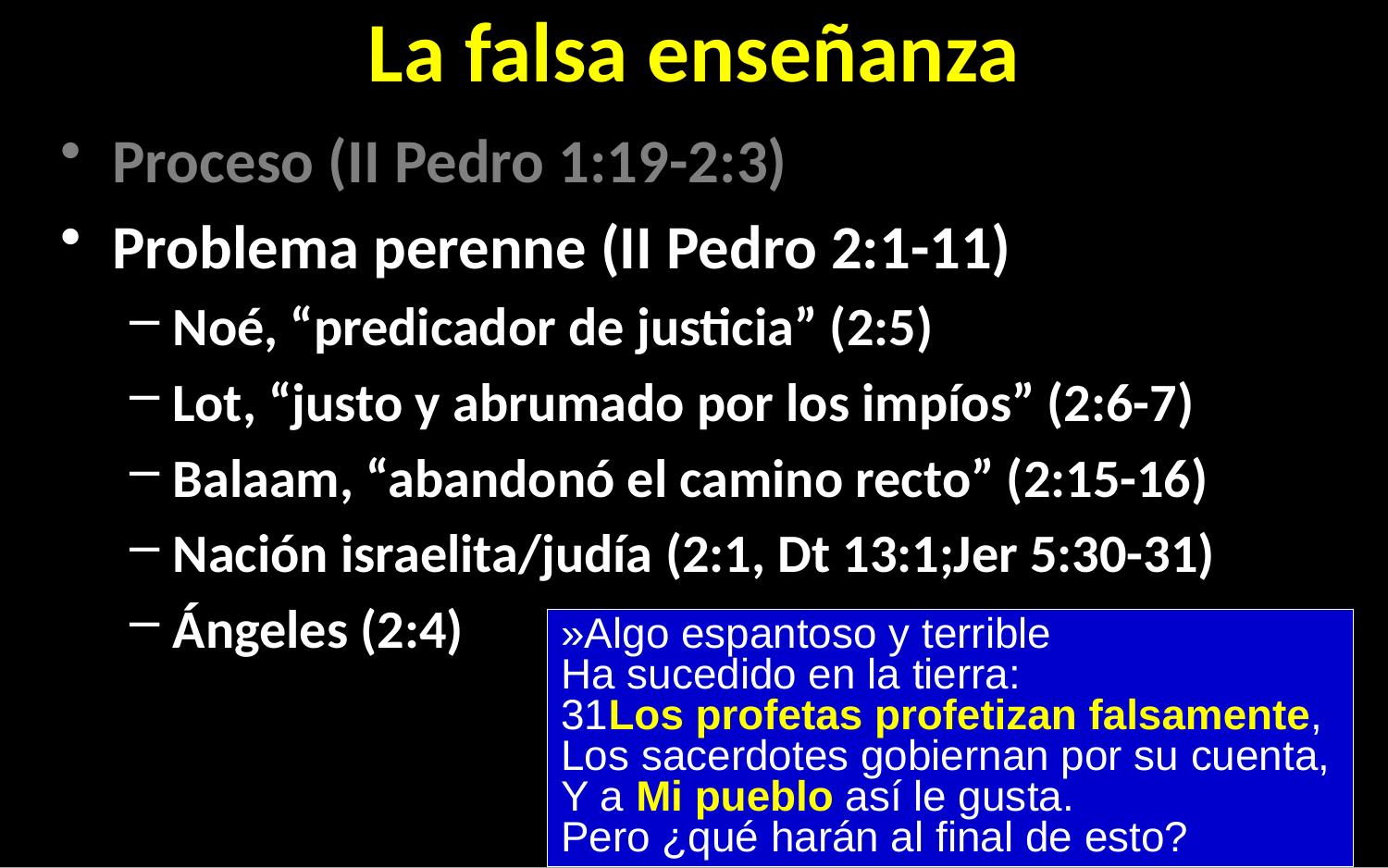

# La falsa enseñanza
Proceso (II Pedro 1:19-2:3)
Problema perenne (II Pedro 2:1-11)
Noé, “predicador de justicia” (2:5)
Lot, “justo y abrumado por los impíos” (2:6-7)
Balaam, “abandonó el camino recto” (2:15-16)
Nación israelita/judía (2:1, Dt 13:1;Jer 5:30-31)
Ángeles (2:4)
»Algo espantoso y terrible
Ha sucedido en la tierra:
31Los profetas profetizan falsamente,
Los sacerdotes gobiernan por su cuenta,
Y a Mi pueblo así le gusta.
Pero ¿qué harán al final de esto?
5